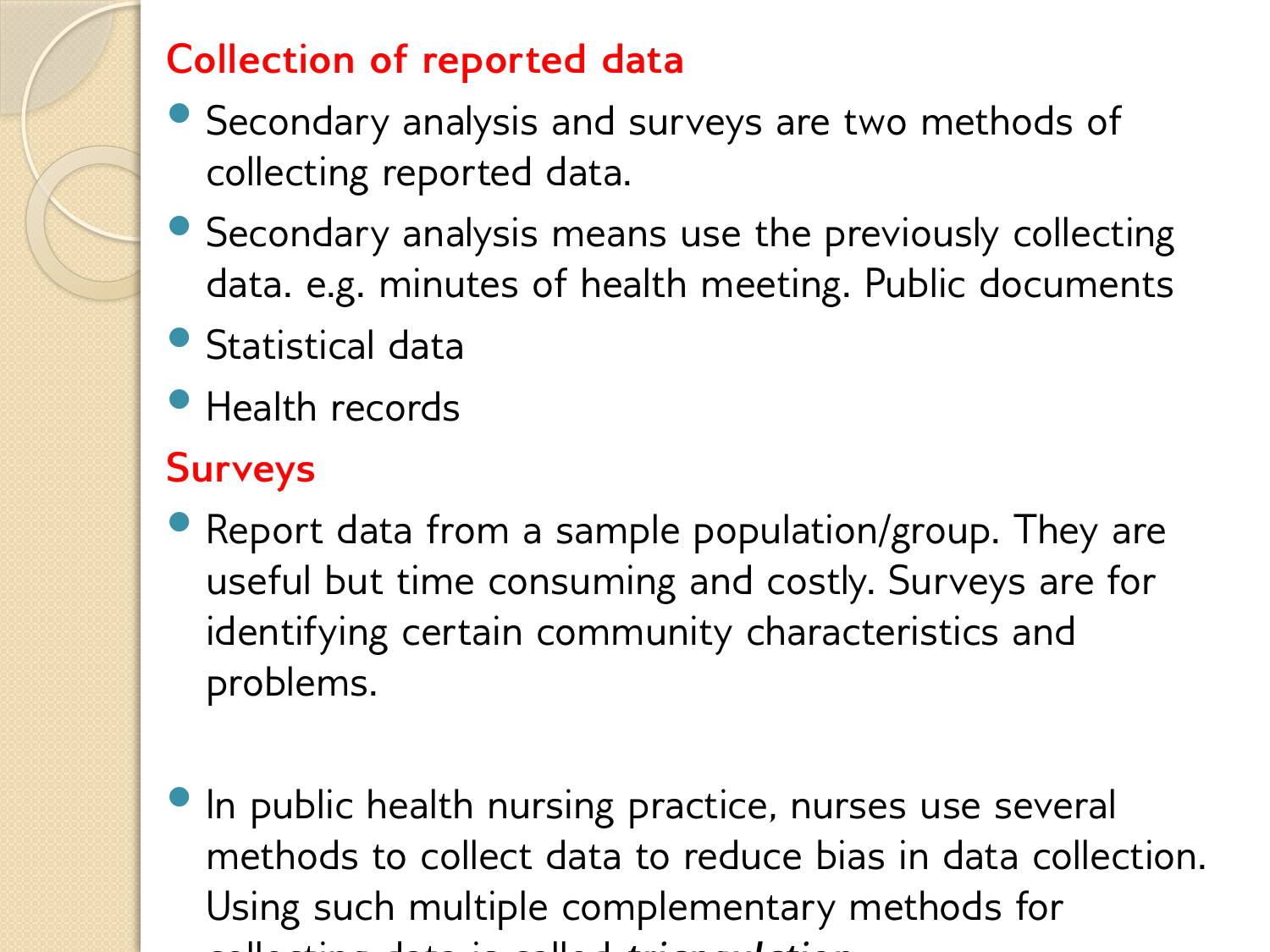

Collection of reported data
Secondary analysis and surveys are two methods of collecting reported data.
Secondary analysis means use the previously collecting data. e.g. minutes of health meeting. Public documents
Statistical data
Health records
Surveys
Report data from a sample population/group. They are useful but time consuming and costly. Surveys are for identifying certain community characteristics and problems.

In public health nursing practice, nurses use several methods to collect data to reduce bias in data collection. Using such multiple complementary methods for collecting data is called triangulation.